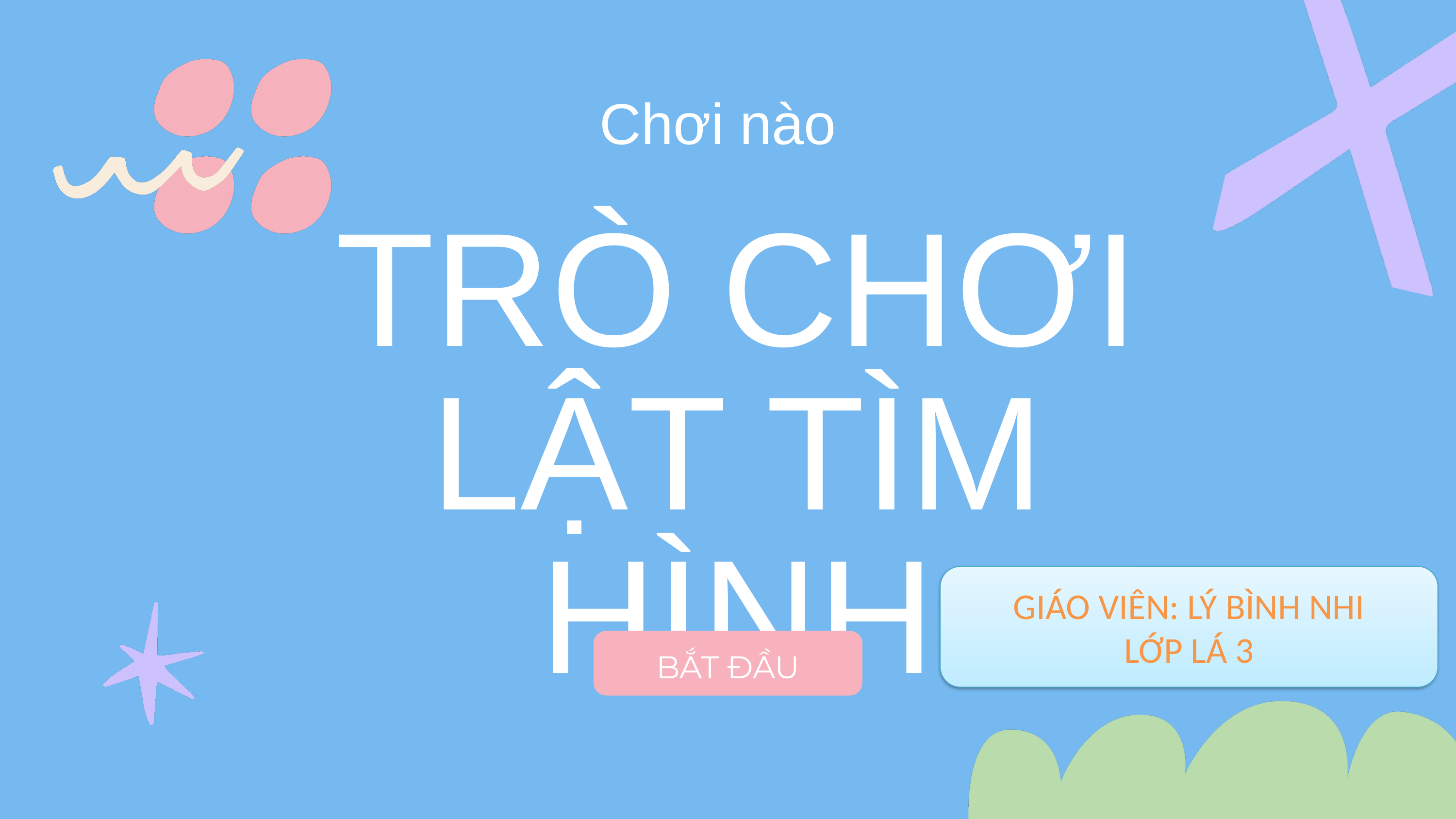

Chơi nào
TRÒ CHƠI LẬT TÌM HÌNH

GIÁO VIÊN: LÝ BÌNH NHI
LỚP LÁ 3

BẮT ĐẦU